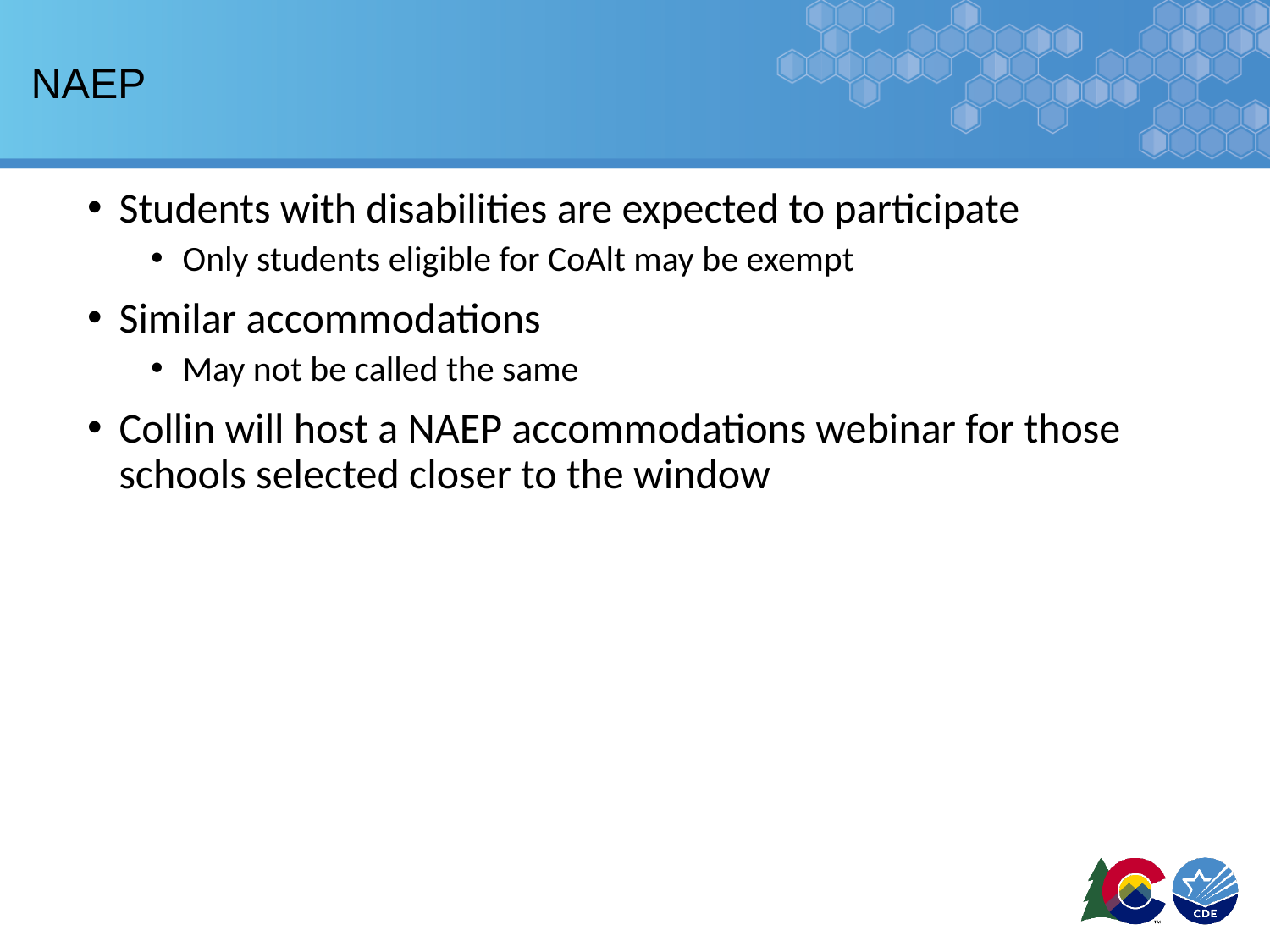

# NAEP
Students with disabilities are expected to participate
Only students eligible for CoAlt may be exempt
Similar accommodations
May not be called the same
Collin will host a NAEP accommodations webinar for those schools selected closer to the window